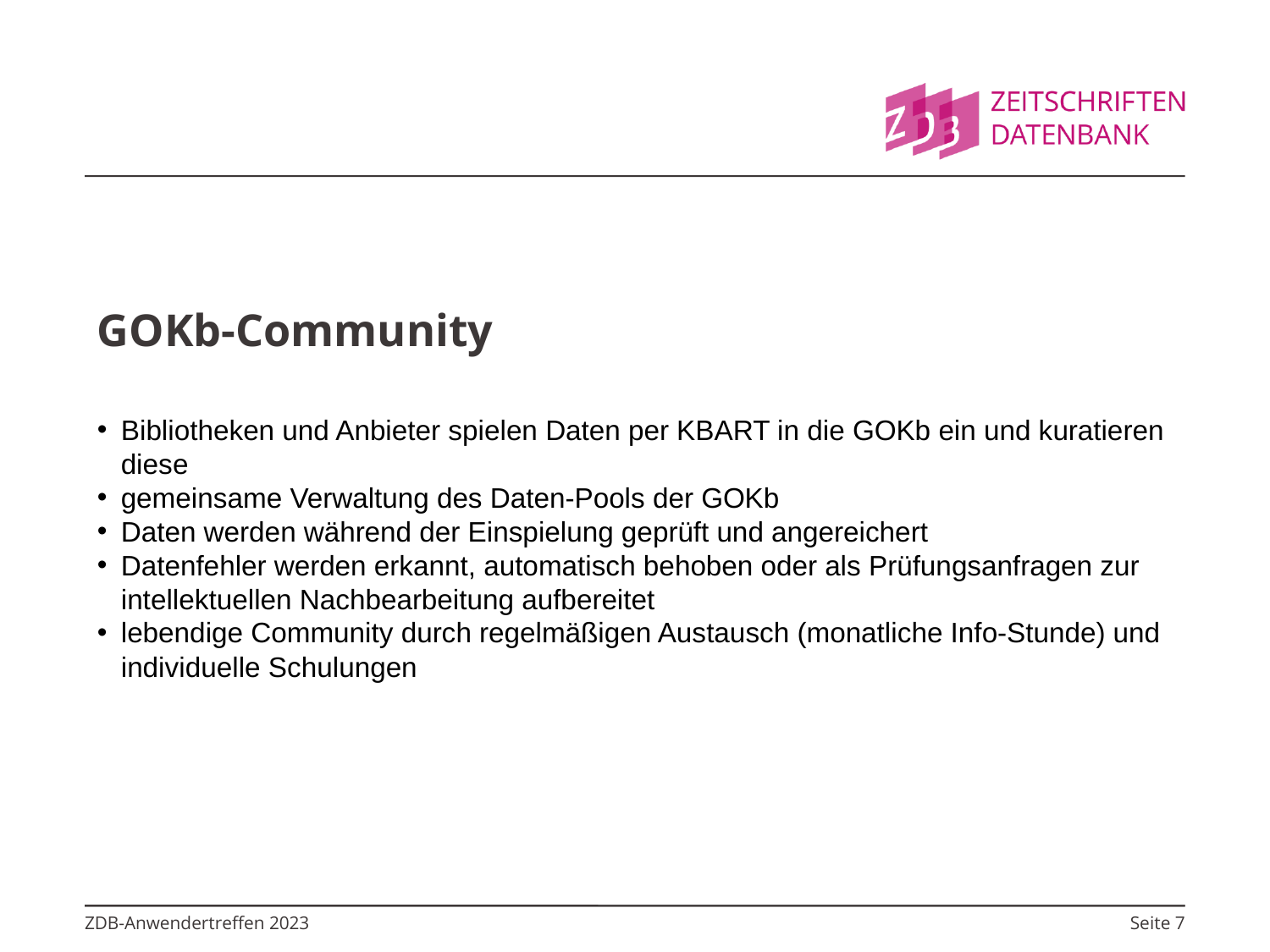

# GOKb-Community
Bibliotheken und Anbieter spielen Daten per KBART in die GOKb ein und kuratieren diese
gemeinsame Verwaltung des Daten-Pools der GOKb
Daten werden während der Einspielung geprüft und angereichert
Datenfehler werden erkannt, automatisch behoben oder als Prüfungsanfragen zur intellektuellen Nachbearbeitung aufbereitet
lebendige Community durch regelmäßigen Austausch (monatliche Info-Stunde) und individuelle Schulungen